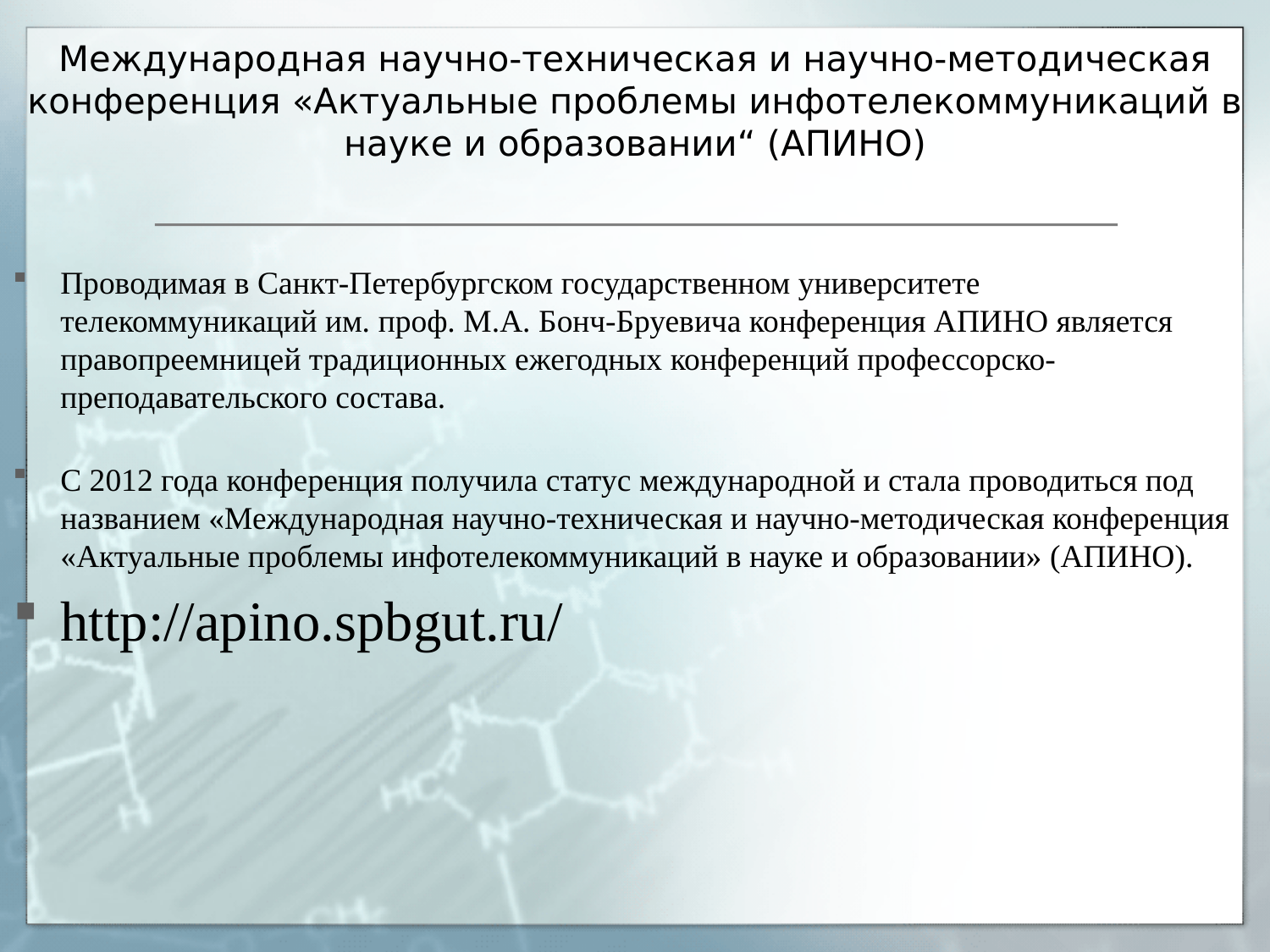

# Международная научно-техническая и научно-методическая конференция «Актуальные проблемы инфотелекоммуникаций в науке и образовании“ (АПИНО)
Проводимая в Санкт-Петербургском государственном университете телекоммуникаций им. проф. М.А. Бонч-Бруевича конференция АПИНО является правопреемницей традиционных ежегодных конференций профессорско-преподавательского состава.
С 2012 года конференция получила статус международной и стала проводиться под названием «Международная научно-техническая и научно-методическая конференция «Актуальные проблемы инфотелекоммуникаций в науке и образовании» (АПИНО).
http://apino.spbgut.ru/